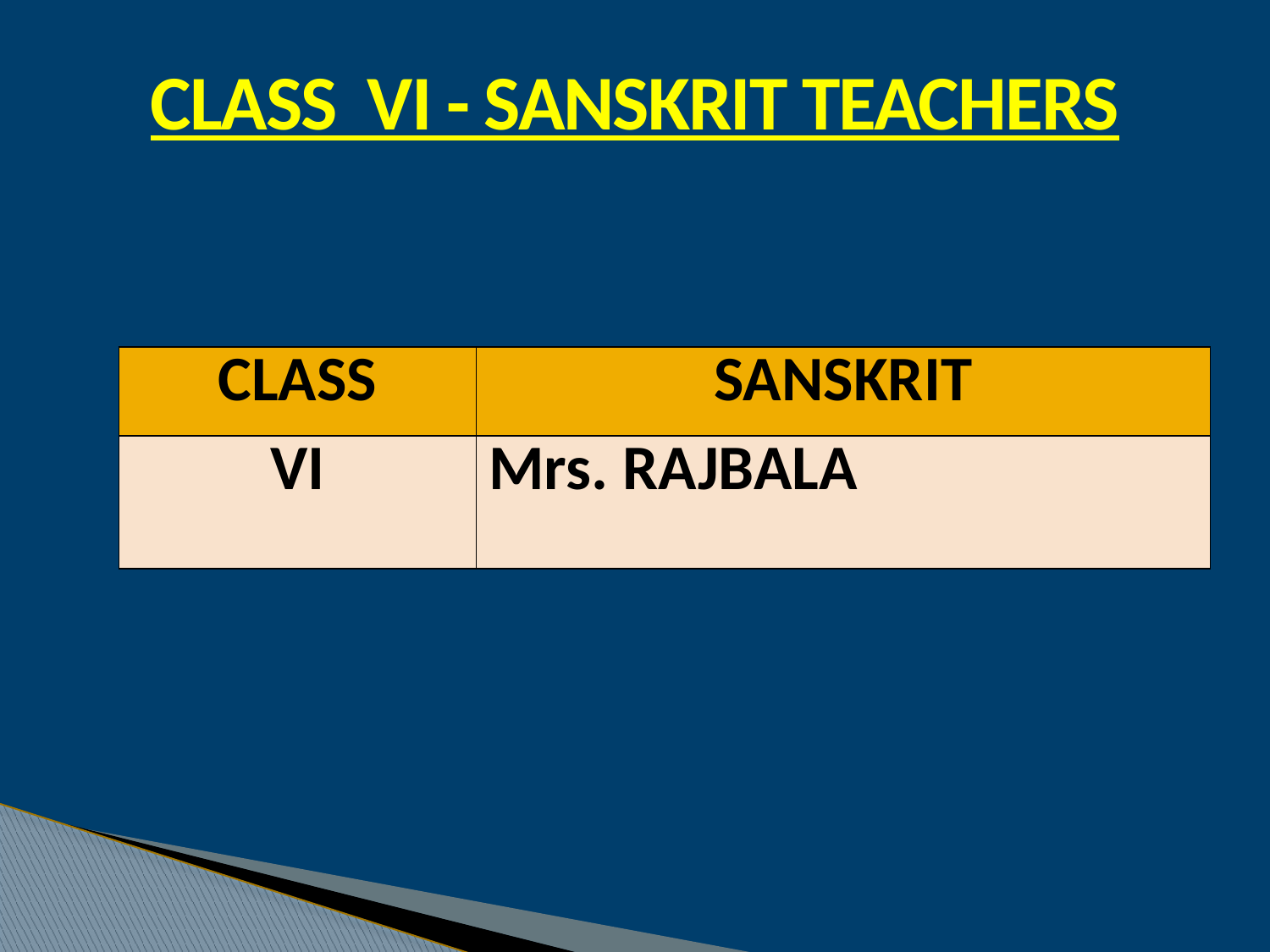

CLASS  VI - SANSKRIT TEACHERS
| CLASS | SANSKRIT |
| --- | --- |
| VI | Mrs. RAJBALA |